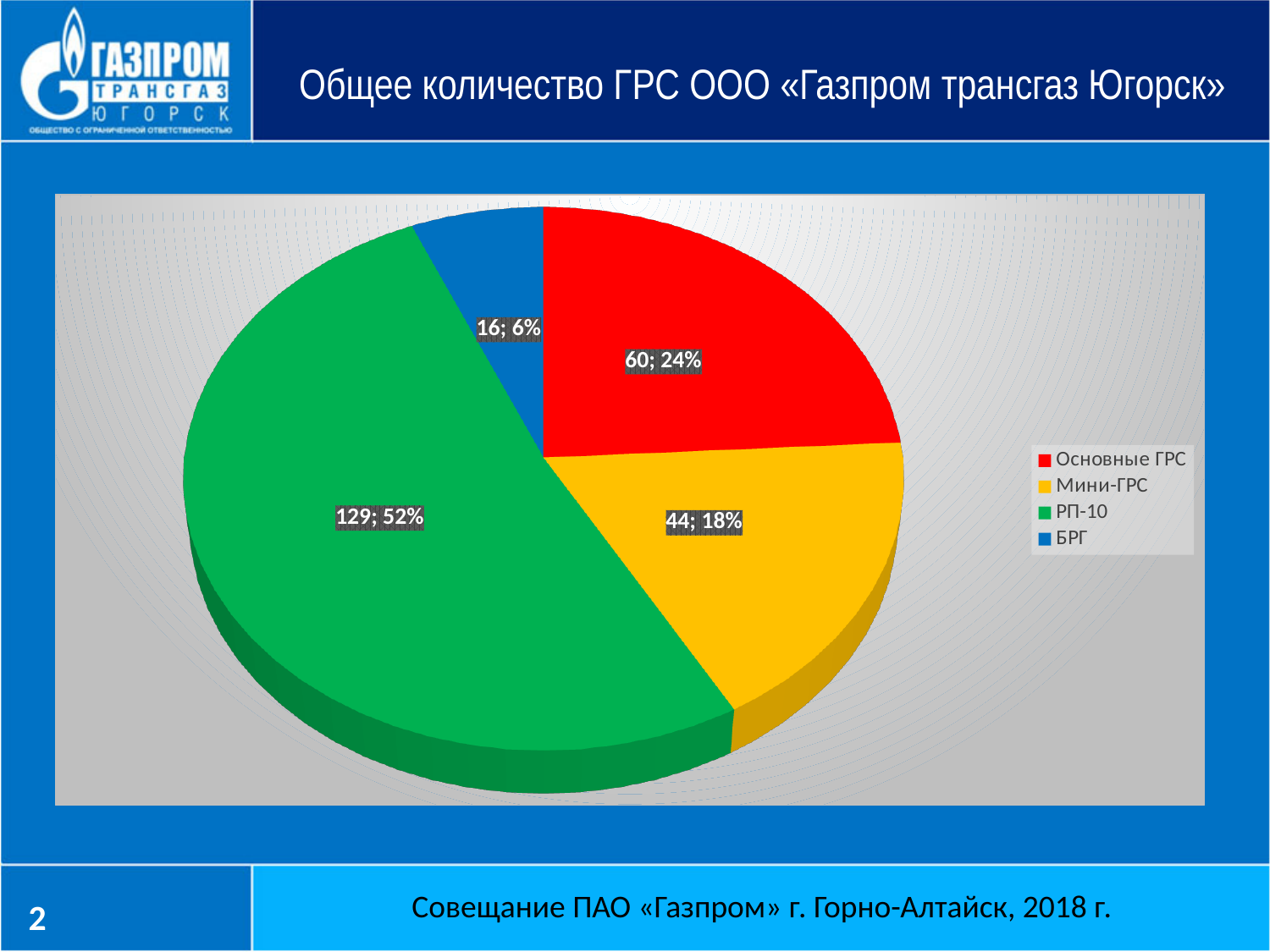

Общее количество ГРС ООО «Газпром трансгаз Югорск»

[unsupported chart]

Совещание ПАО «Газпром» г. Горно-Алтайск, 2018 г.
2